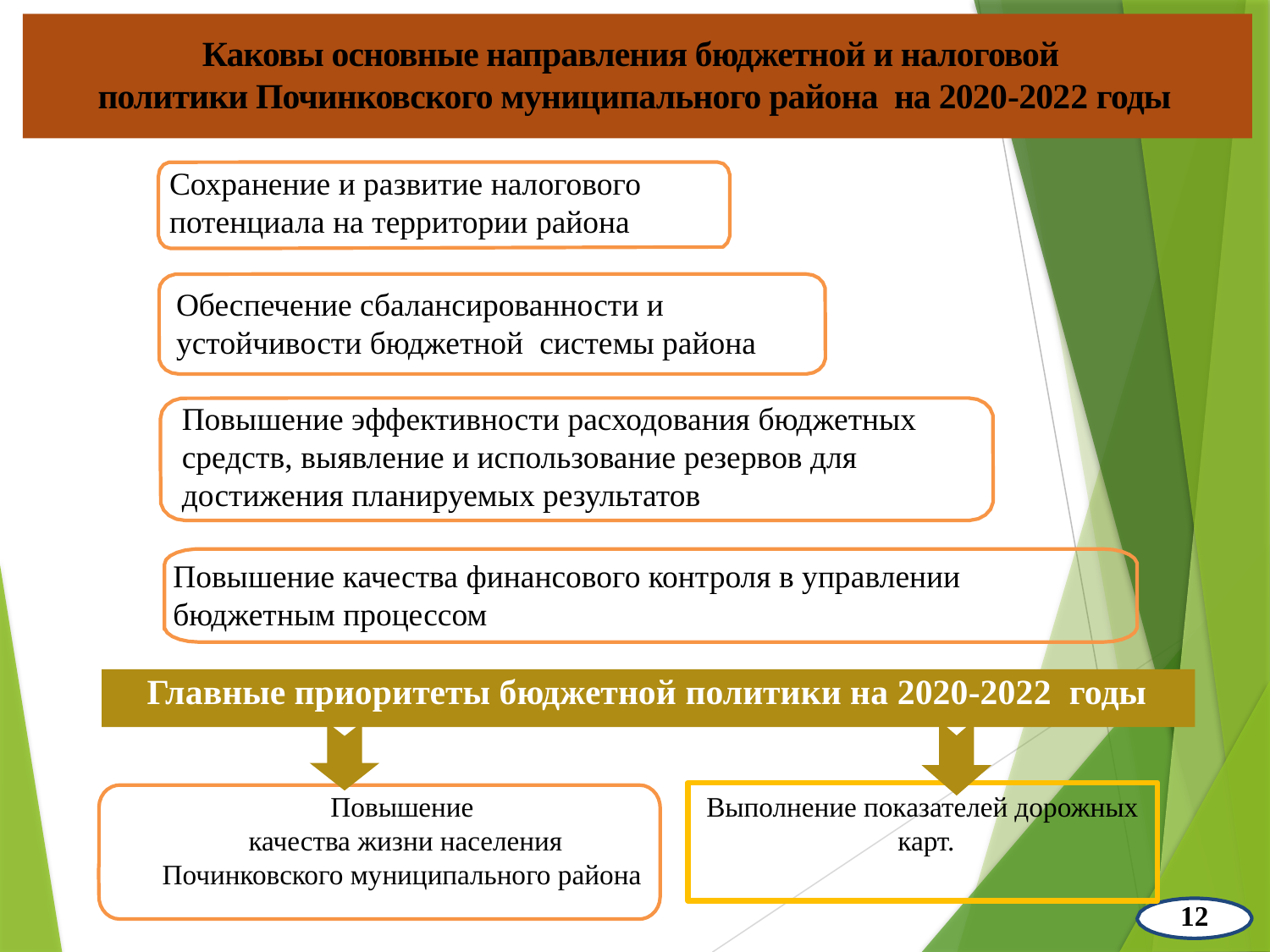

# Каковы основные направления бюджетной и налоговой политики Починковского муниципального района  на 2020-2022 годы
Сохранение и развитие налогового потенциала на территории района

Обеспечение сбалансированности и устойчивости бюджетной  системы района
Повышение эффективности расходования бюджетных средств, выявление и использование резервов для достижения планируемых результатов

Повышение качества финансового контроля в управлении бюджетным процессом
      Главные приоритеты бюджетной политики на 2020-2022  годы

Выполнение показателей дорожных
 карт.

Повышение
 качества жизни населения Починковского муниципального района

12
12